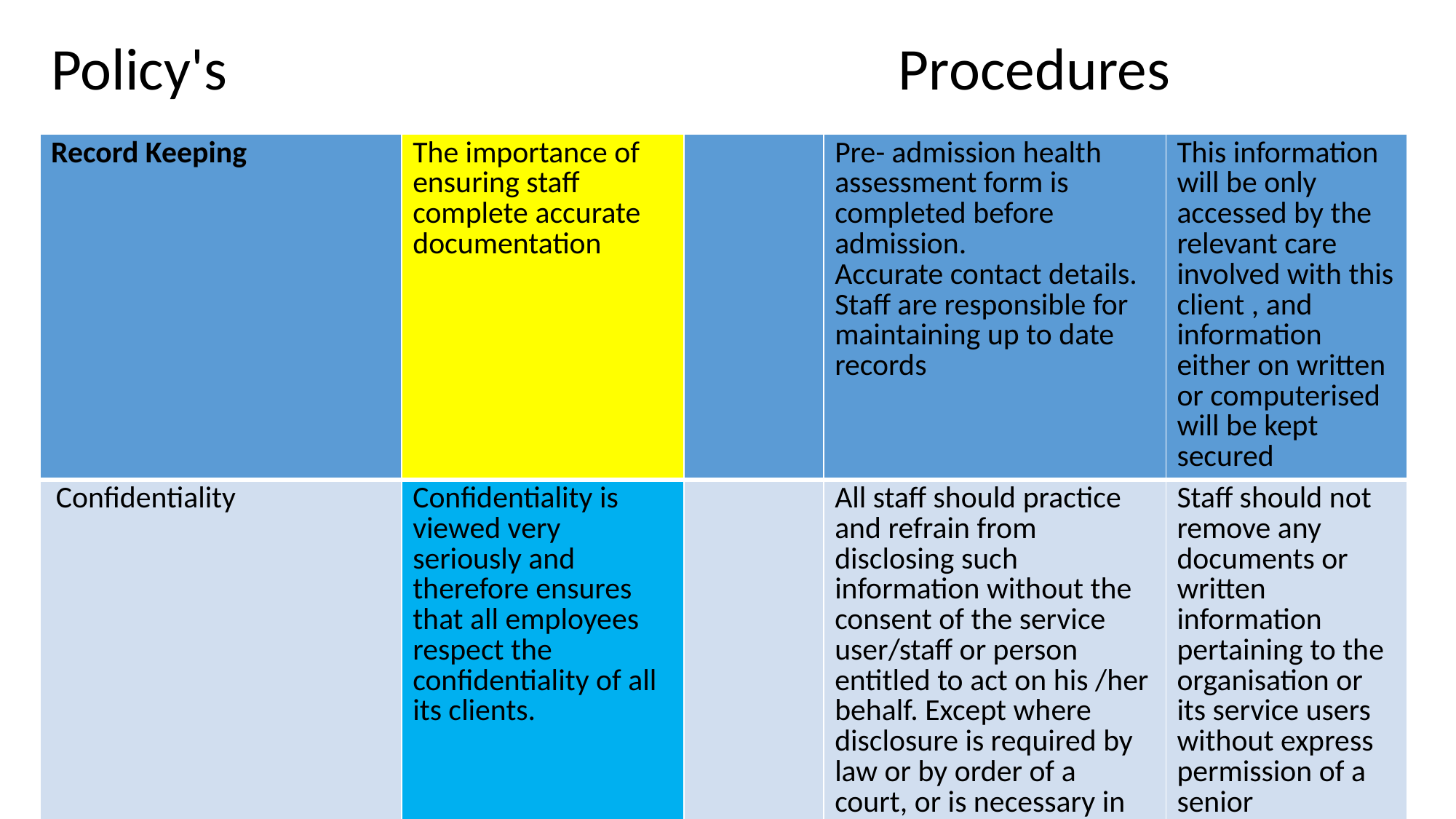

# Policy's                                                  Procedures
| Record Keeping | The importance of ensuring staff complete accurate documentation |  | Pre- admission health assessment form is completed before admission. Accurate contact details. Staff are responsible for maintaining up to date records | This information will be only accessed by the relevant care involved with this client , and information either on written or computerised will be kept secured |
| --- | --- | --- | --- | --- |
| Confidentiality | Confidentiality is viewed very seriously and therefore ensures that all employees respect the confidentiality of all its clients. |  | All staff should practice and refrain from disclosing such information without the consent of the service user/staff or person entitled to act on his /her behalf. Except where disclosure is required by law or by order of a court, or is necessary in the public interest. | Staff should not remove any documents or written information pertaining to the organisation or its service users without express permission of a senior management. |